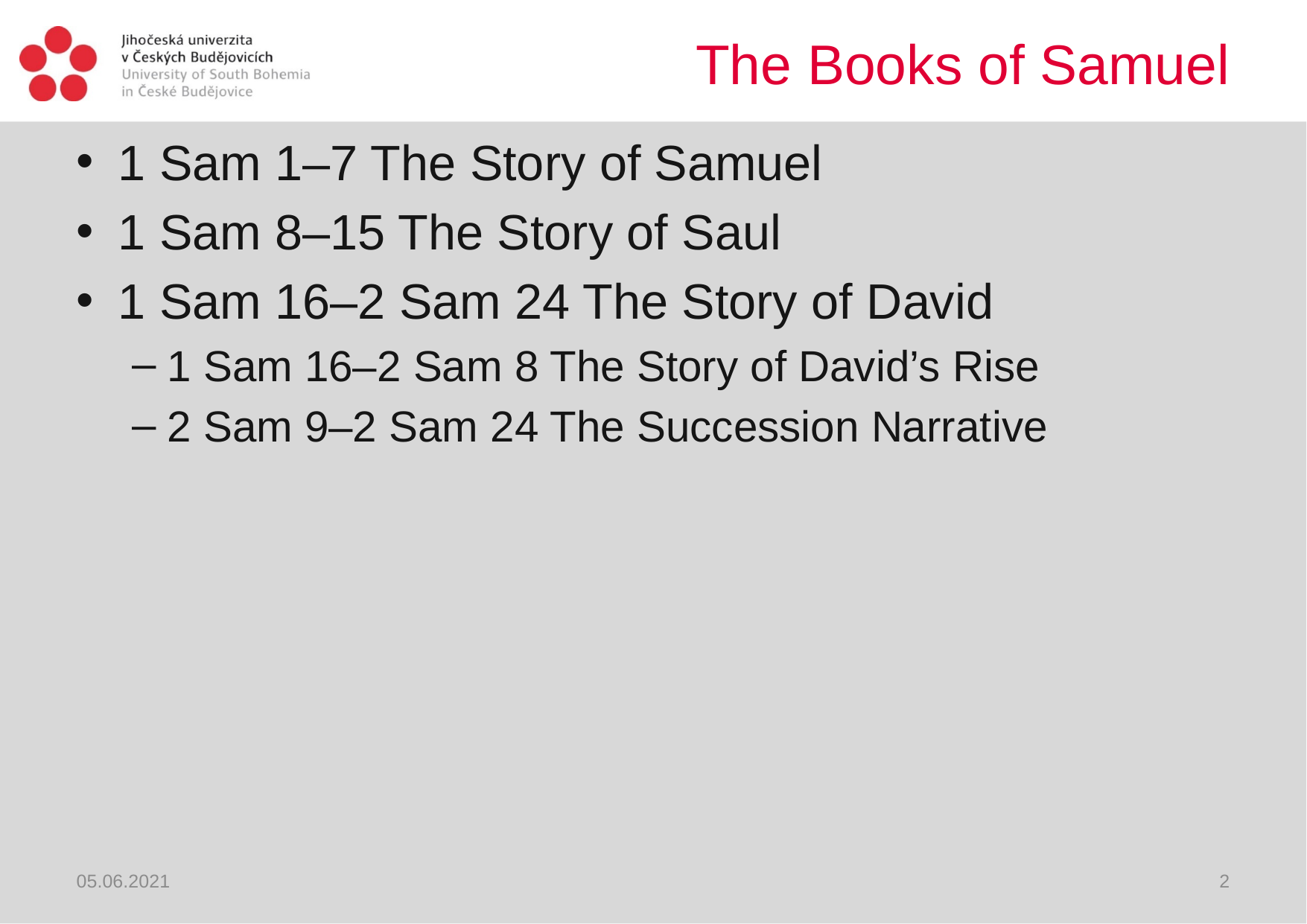

# The Books of Samuel
1 Sam 1–7 The Story of Samuel
1 Sam 8–15 The Story of Saul
1 Sam 16–2 Sam 24 The Story of David
1 Sam 16–2 Sam 8 The Story of David’s Rise
2 Sam 9–2 Sam 24 The Succession Narrative
05.06.2021
2